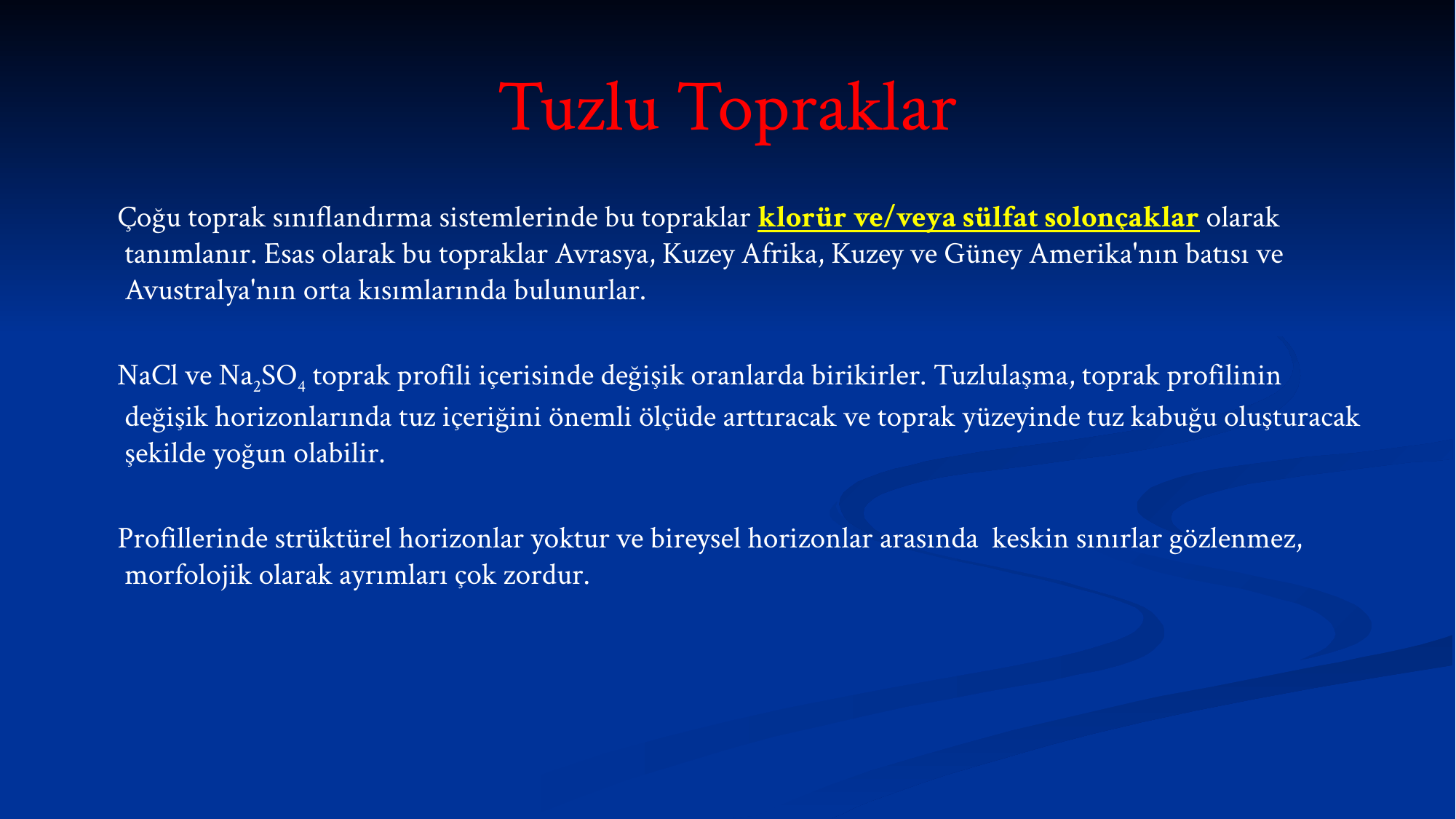

# Tuzlu Topraklar
     Çoğu toprak sınıflandırma sistemlerinde bu topraklar klorür ve/veya sülfat solonçaklar olarak tanımlanır. Esas olarak bu topraklar Avrasya, Kuzey Afrika, Kuzey ve Güney Amerika'nın batısı ve Avustralya'nın orta kısımlarında bulunurlar.

     NaCl ve Na2SO4 toprak profili içerisinde değişik oranlarda birikirler. Tuzlulaşma, toprak profilinin değişik horizonlarında tuz içeriğini önemli ölçüde arttıracak ve toprak yüzeyinde tuz kabuğu oluşturacak şekilde yoğun olabilir.

     Profillerinde strüktürel horizonlar yoktur ve bireysel horizonlar arasında  keskin sınırlar gözlenmez, morfolojik olarak ayrımları çok zordur.